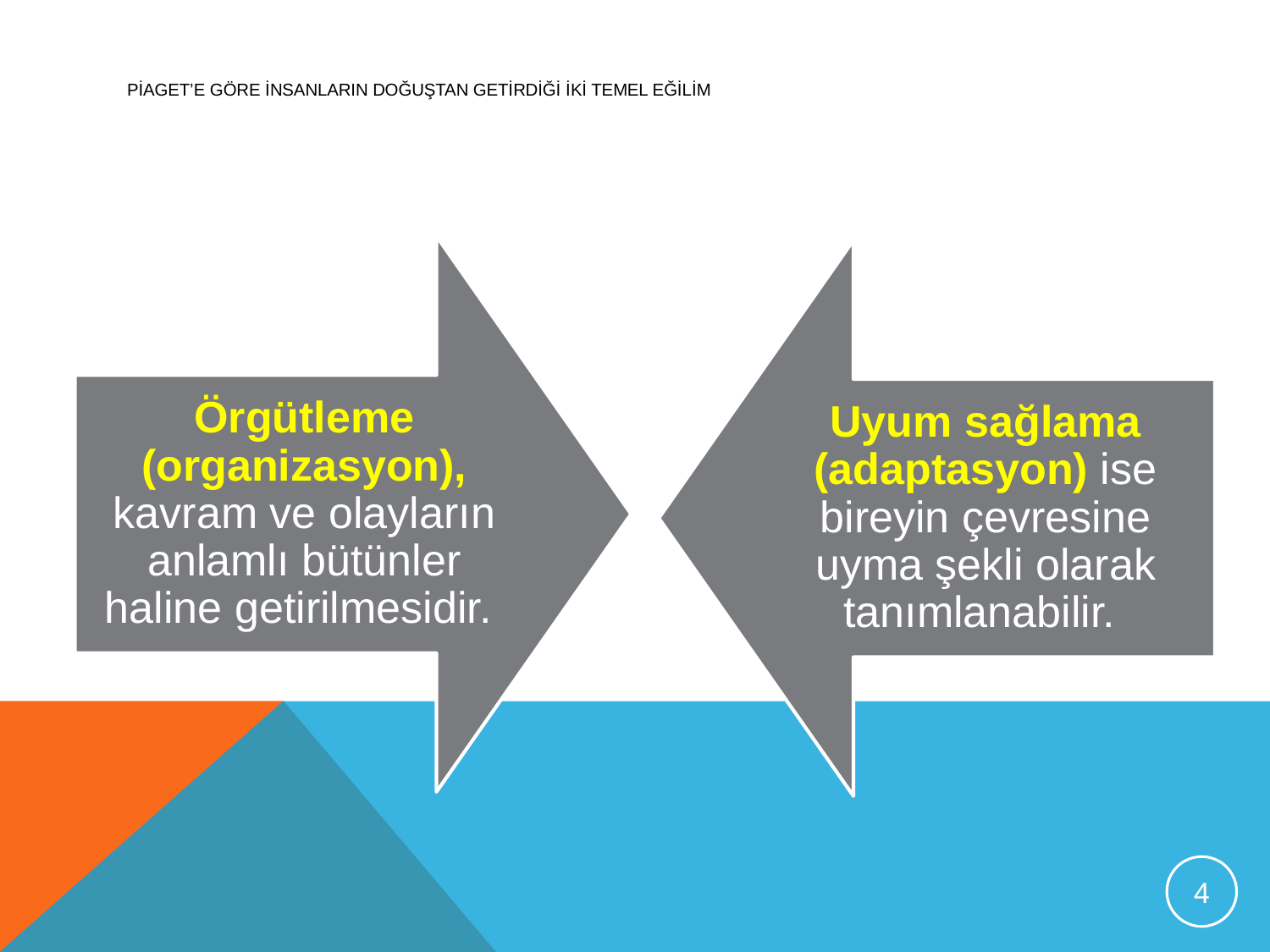

# Piaget’e göre insanların doğuştan getirdiği iki temel eğilim

Örgütleme (organizasyon), kavram ve olayların anlamlı bütünler haline getirilmesidir.
Uyum sağlama (adaptasyon) ise bireyin çevresine uyma şekli olarak tanımlanabilir.
4